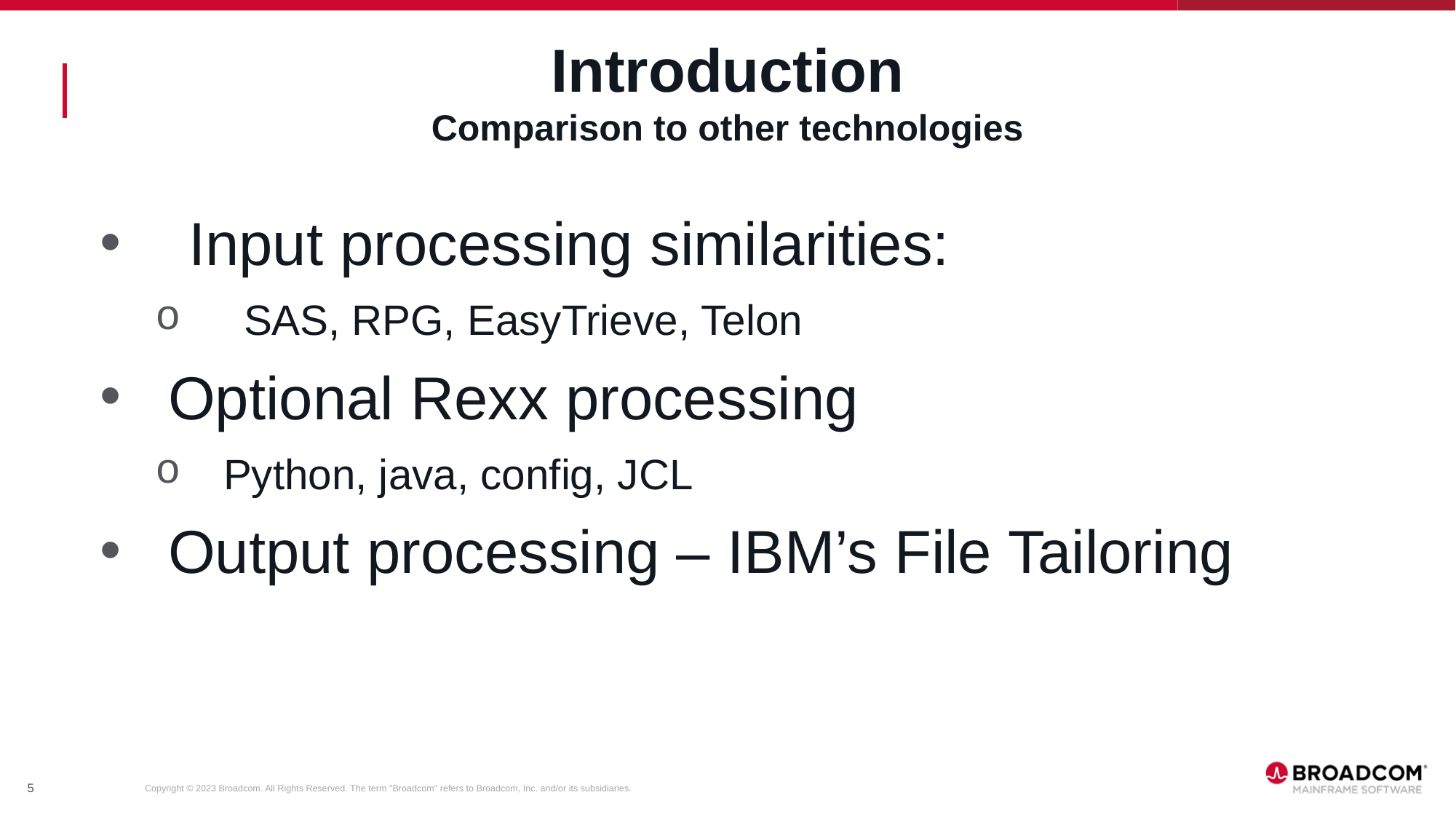

# Introduction Comparison to other technologies

Input processing similarities:
SAS, RPG, EasyTrieve, Telon
Optional Rexx processing
Python, java, config, JCL
Output processing – IBM’s File Tailoring